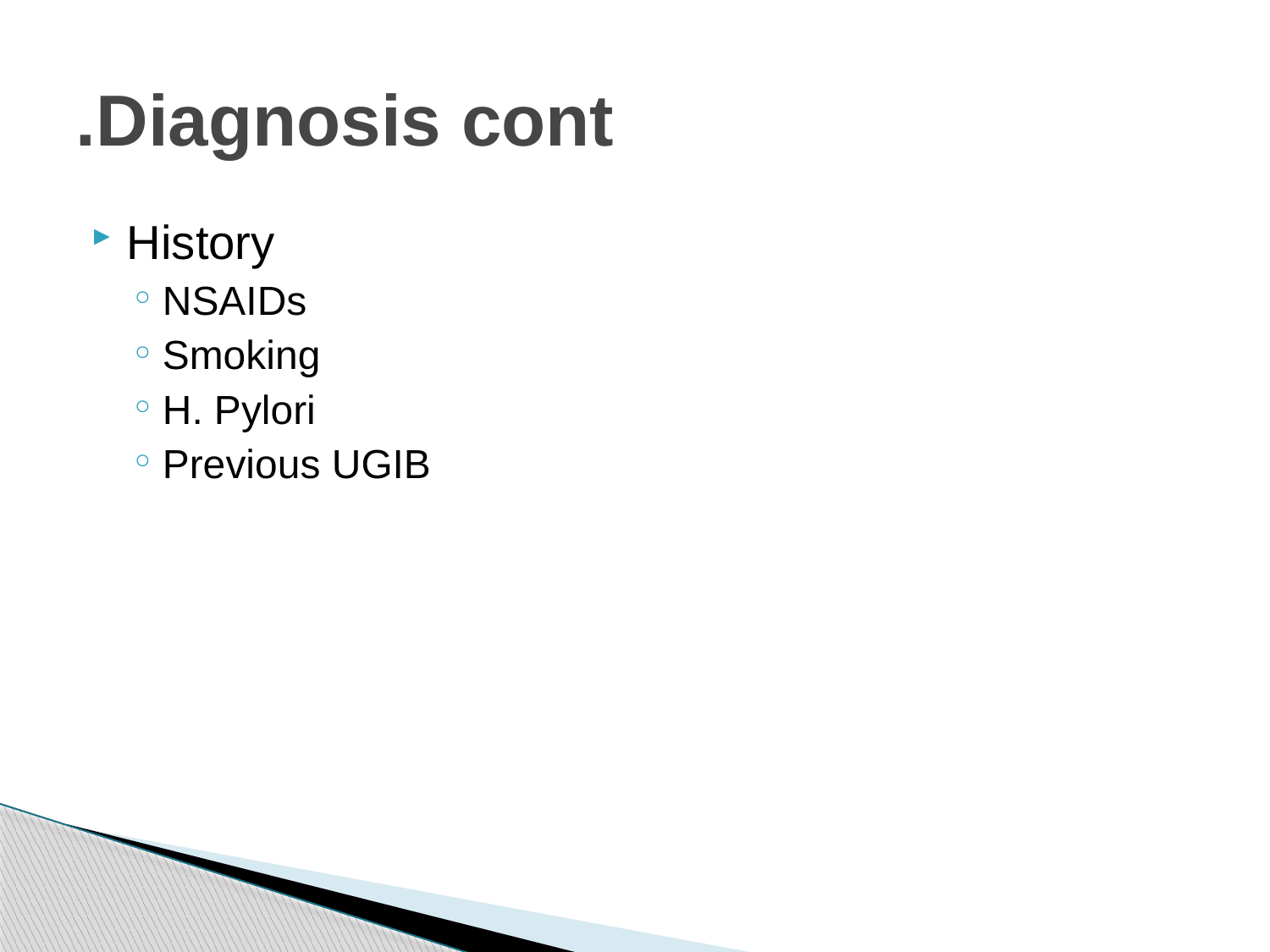

# Diagnosis cont.
History
NSAIDs
Smoking
H. Pylori
Previous UGIB